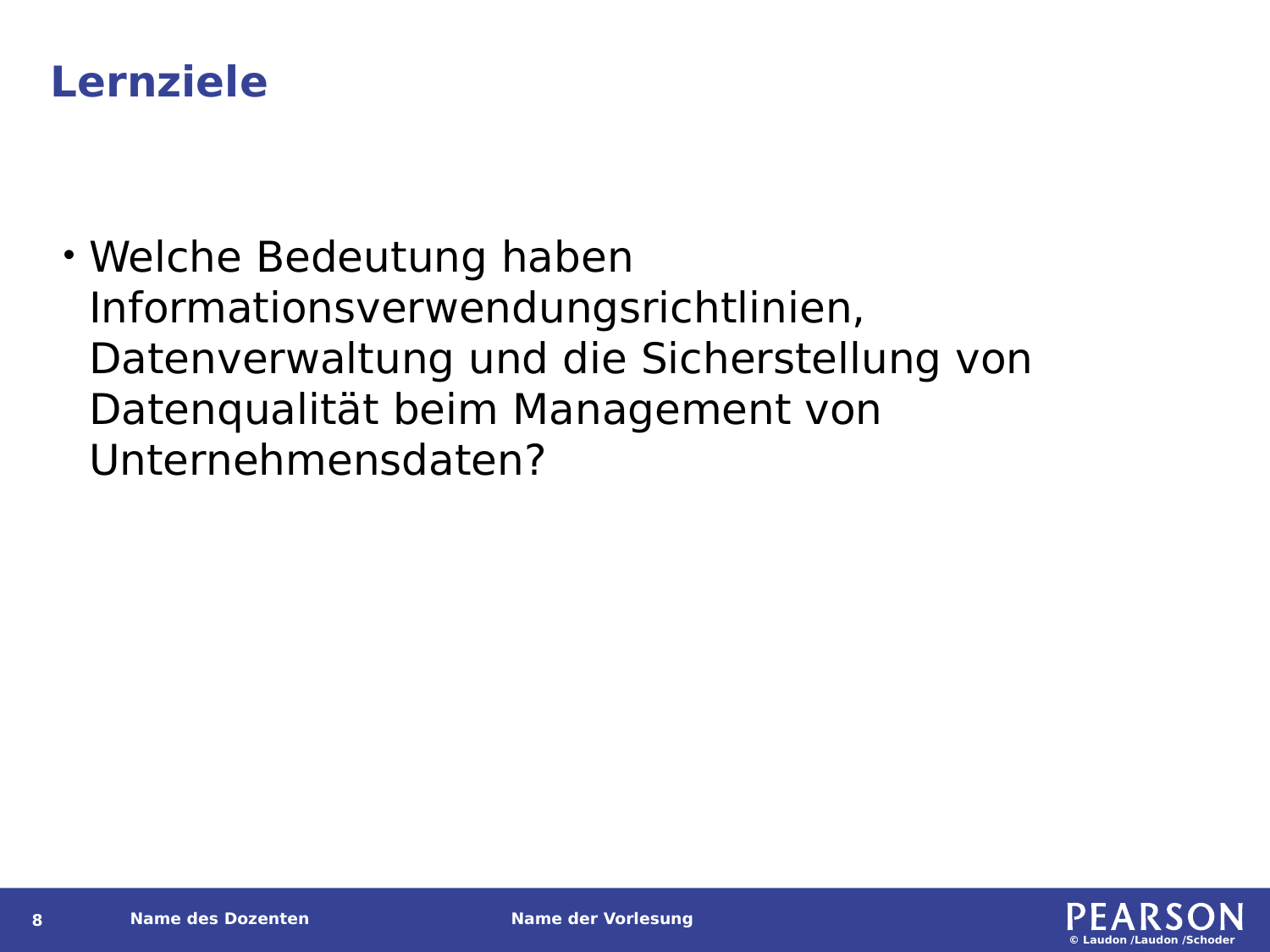

# Lernziele

Welche Bedeutung haben Informationsverwendungsrichtlinien, Datenverwaltung und die Sicherstellung von Datenqualität beim Management von Unternehmensdaten?
8